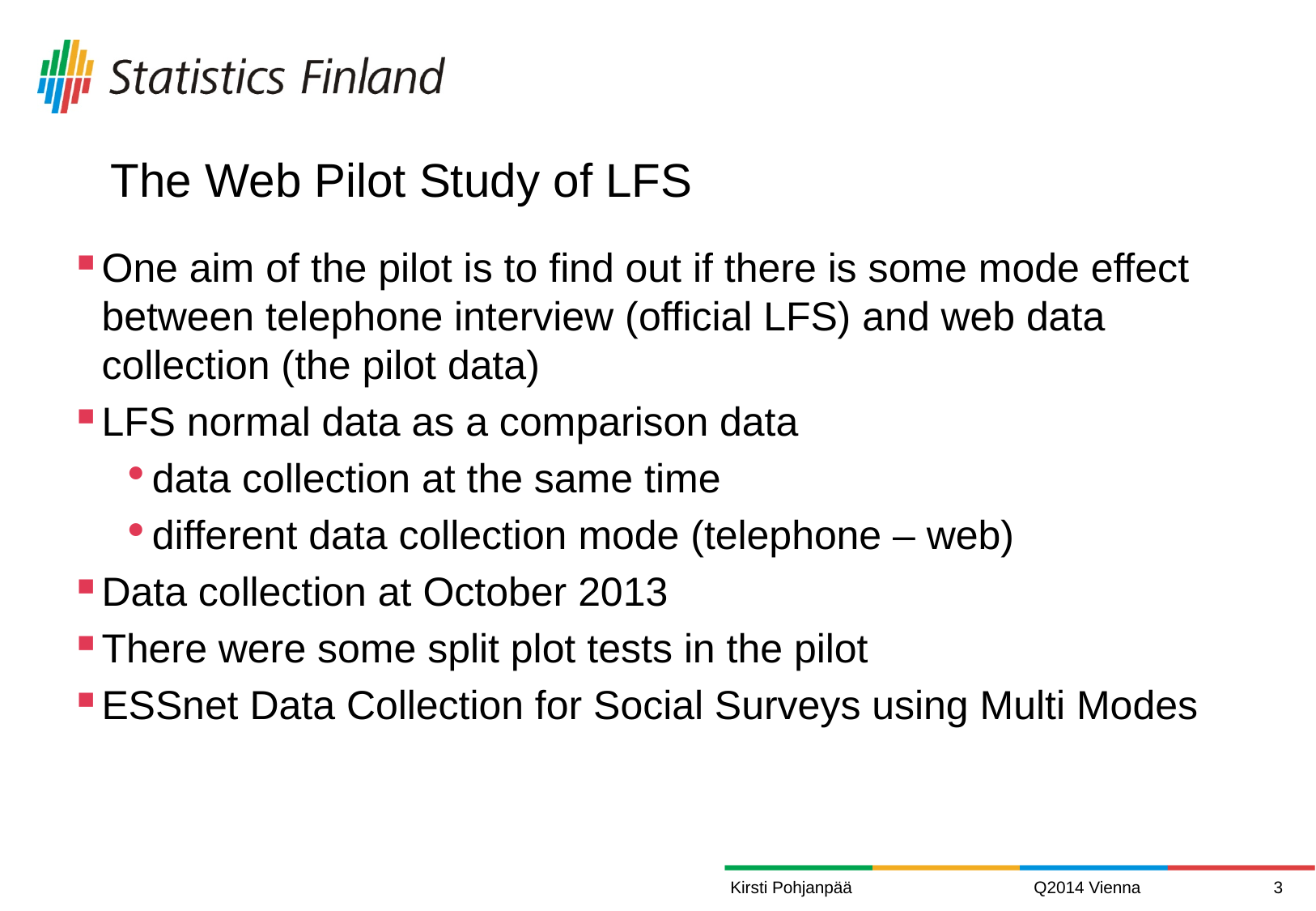

# The Web Pilot Study of LFS
One aim of the pilot is to find out if there is some mode effect between telephone interview (official LFS) and web data collection (the pilot data)
LFS normal data as a comparison data
data collection at the same time
different data collection mode (telephone – web)
Data collection at October 2013
There were some split plot tests in the pilot
ESSnet Data Collection for Social Surveys using Multi Modes

Kirsti Pohjanpää
Q2014 Vienna
3